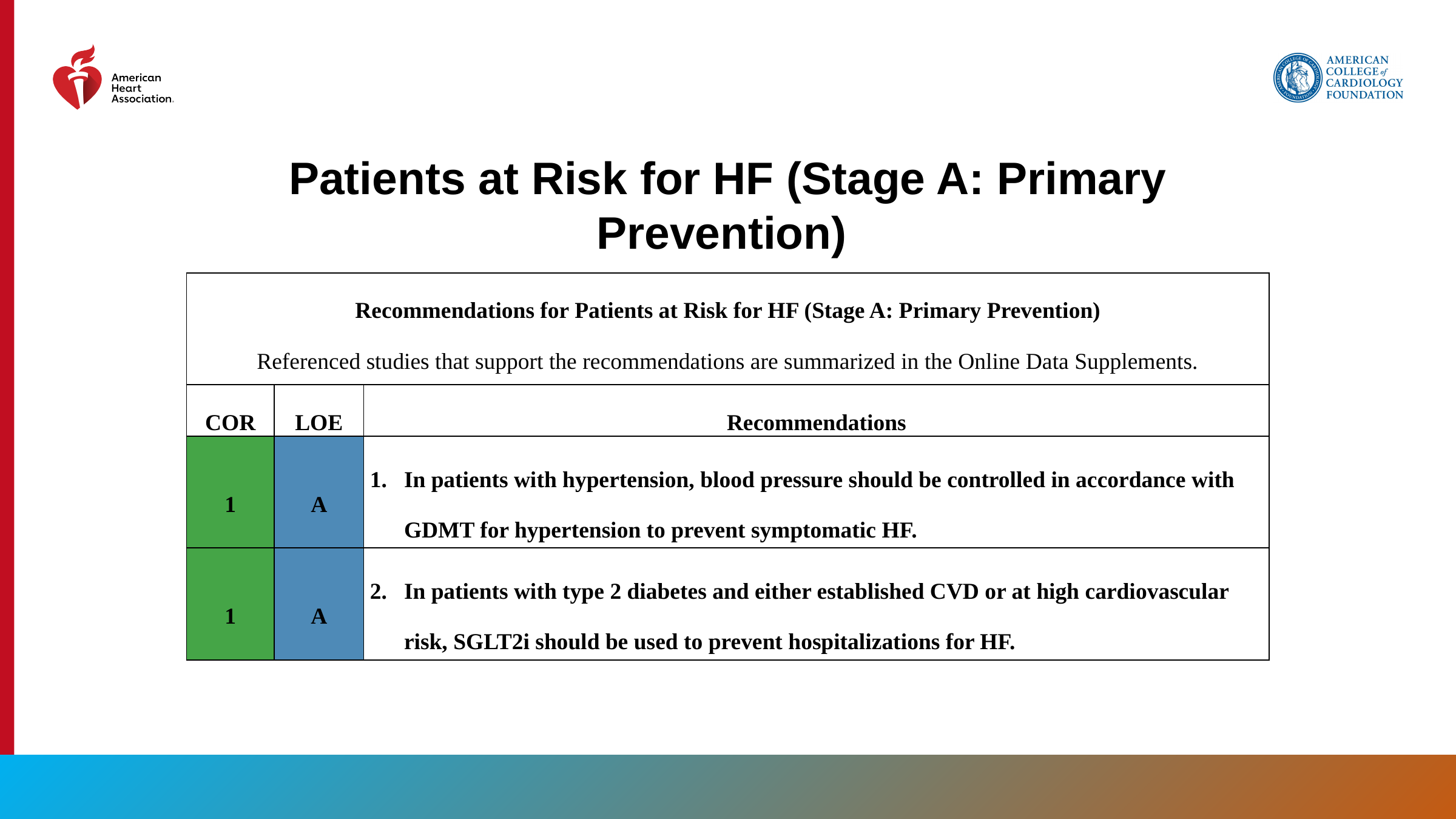

Patients at Risk for HF (Stage A: Primary Prevention)
| Recommendations for Patients at Risk for HF (Stage A: Primary Prevention) Referenced studies that support the recommendations are summarized in the Online Data Supplements. |  |  |
| --- | --- | --- |
| COR | LOE | Recommendations |
| 1 | A | In patients with hypertension, blood pressure should be controlled in accordance with GDMT for hypertension to prevent symptomatic HF. |
| 1 | A | In patients with type 2 diabetes and either established CVD or at high cardiovascular risk, SGLT2i should be used to prevent hospitalizations for HF. |
48